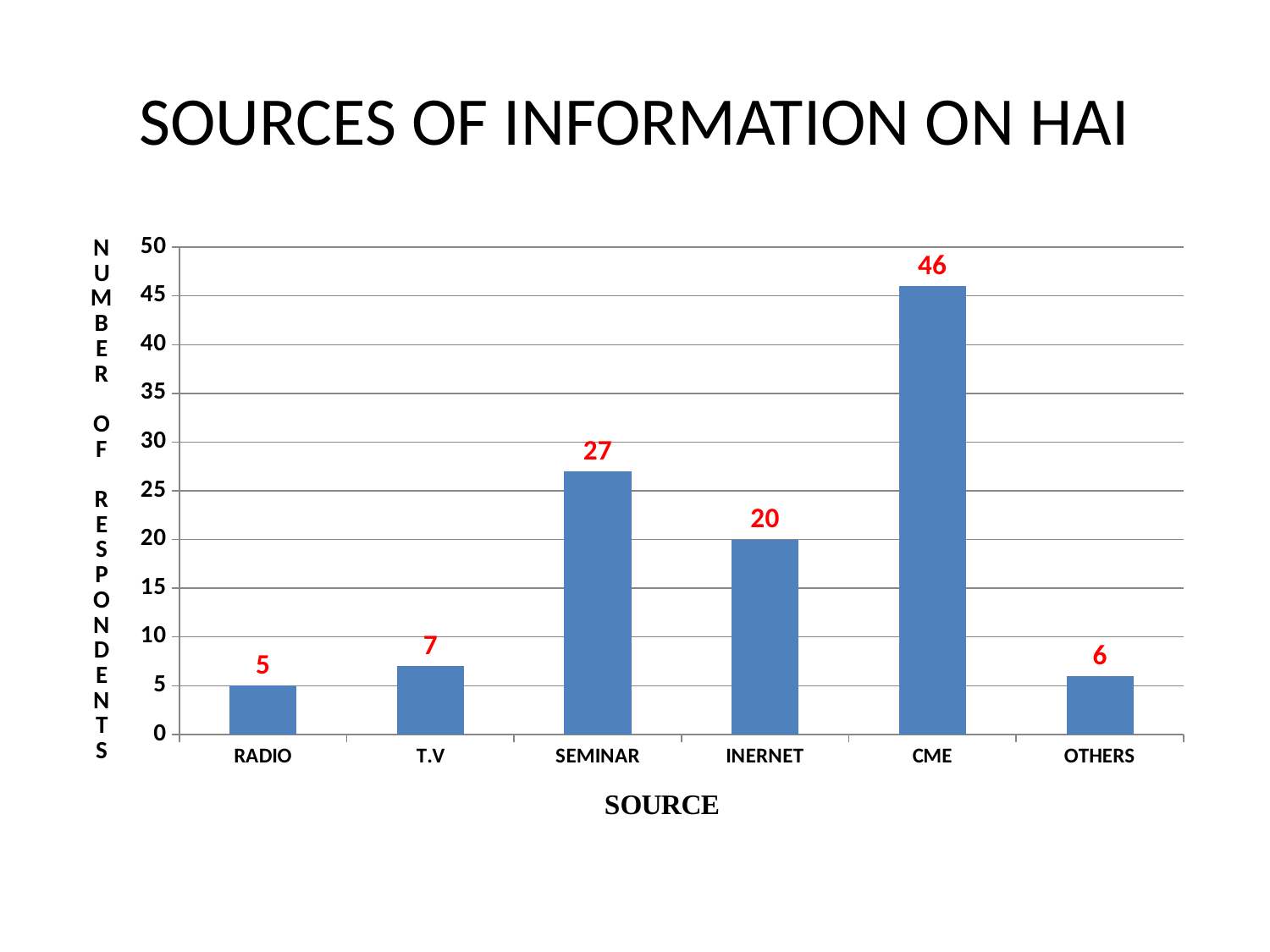

# SOURCES OF INFORMATION ON HAI

### Chart

| Category |  |
|---|---|
| RADIO | 5.0 |
| T.V | 7.0 |
| SEMINAR | 27.0 |
| INERNET | 20.0 |
| CME | 46.0 |
| OTHERS | 6.0 |